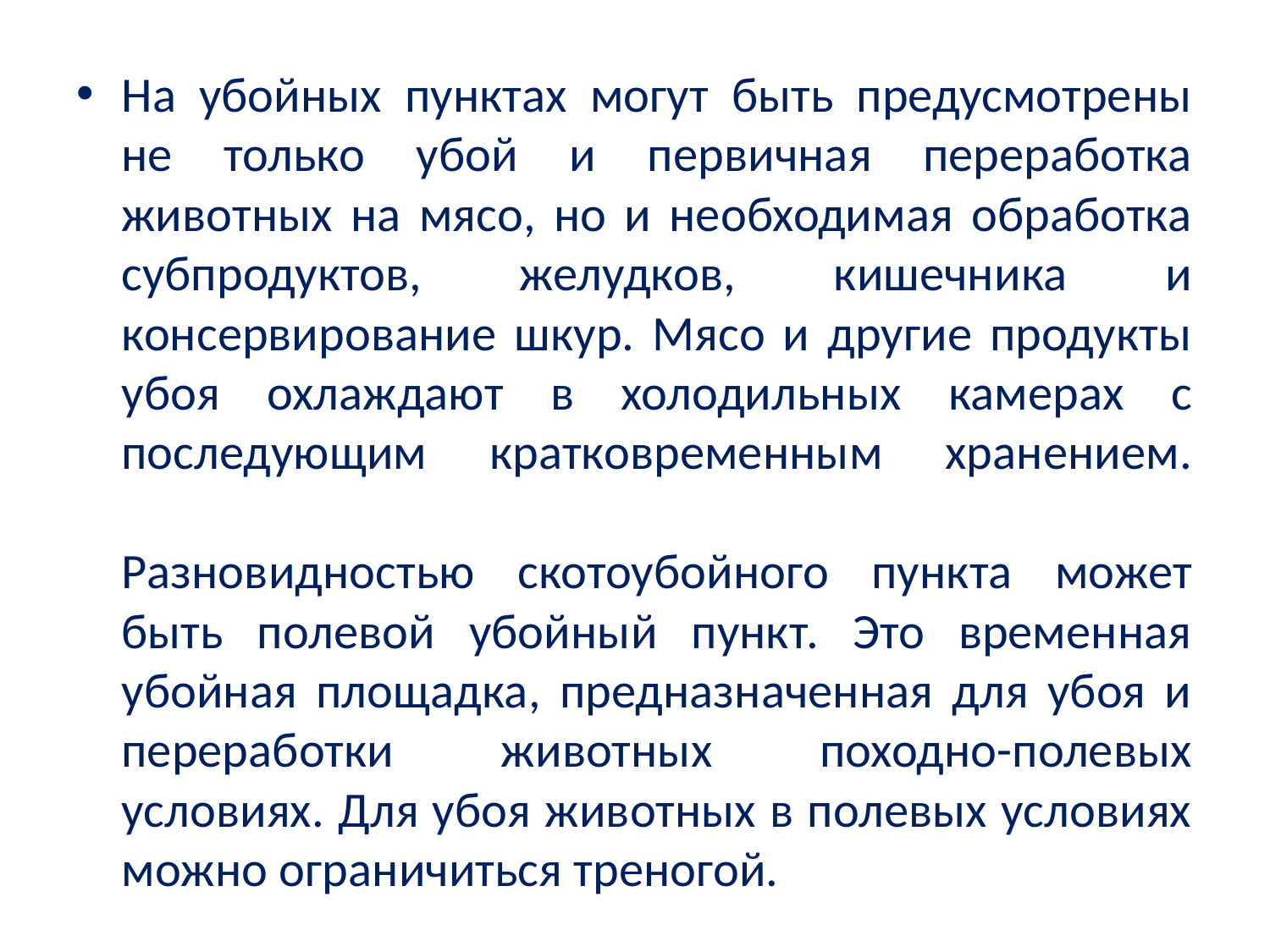

На убойных пунктах могут быть предусмотрены не только убой и первичная переработка животных на мясо, но и необходимая обработка субпродуктов, желудков, кишечника и консервирование шкур. Мясо и другие продукты убоя охлаждают в холодильных камерах с последующим кратковременным хранением.
Разновидностью скотоубойного пункта может быть полевой убойный пункт. Это временная убойная площадка, предназначенная для убоя и переработки животных походно-полевых условиях. Для убоя животных в полевых условиях можно ограничиться треногой.